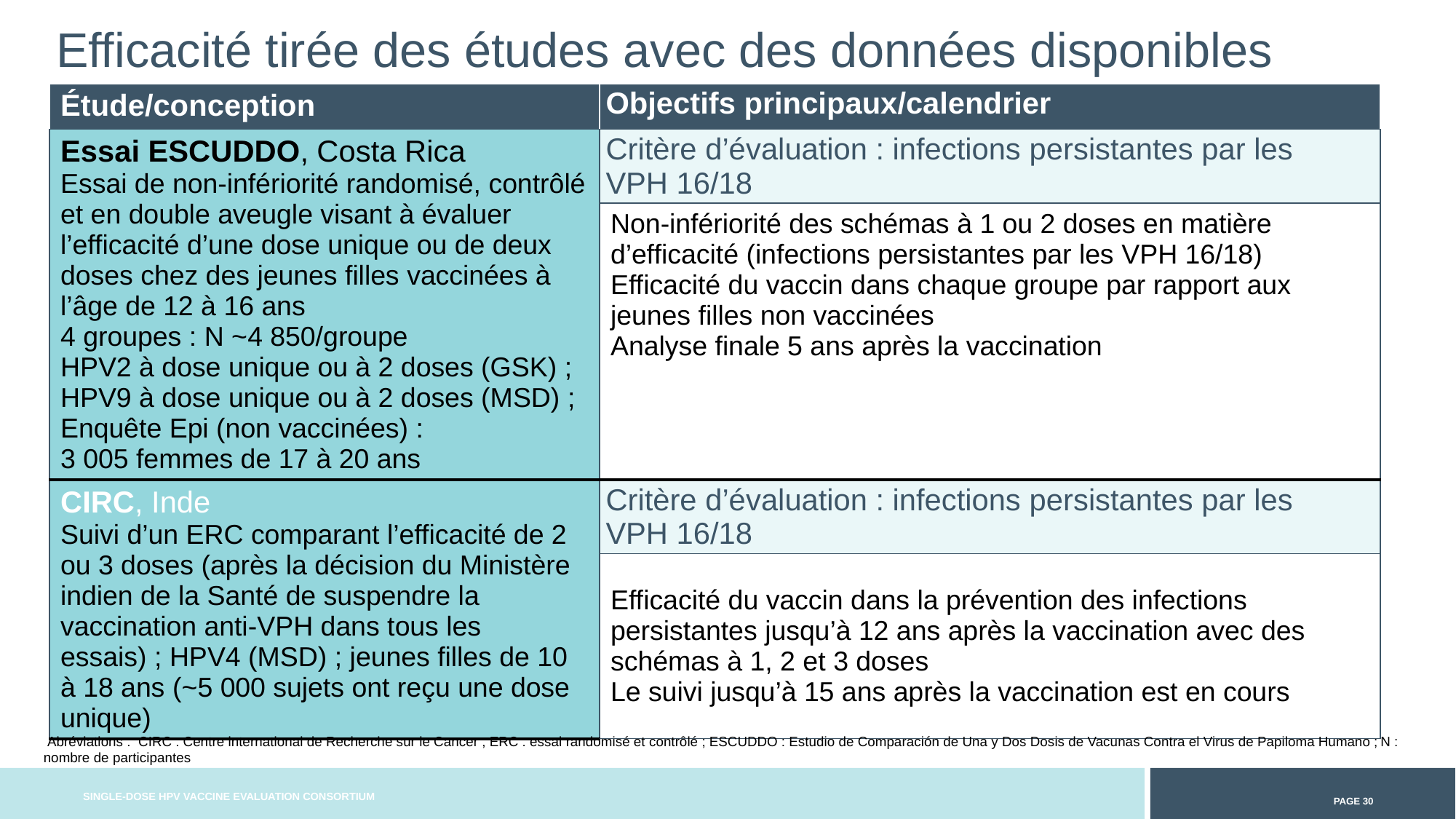

Efficacité tirée des études avec des données disponibles
| Étude/conception | Objectifs principaux/calendrier |
| --- | --- |
| Essai ESCUDDO, Costa Rica Essai de non-infériorité randomisé, contrôlé et en double aveugle visant à évaluer l’efficacité d’une dose unique ou de deux doses chez des jeunes filles vaccinées à l’âge de 12 à 16 ans 4 groupes : N ~4 850/groupe HPV2 à dose unique ou à 2 doses (GSK) ; HPV9 à dose unique ou à 2 doses (MSD) ; Enquête Epi (non vaccinées) : 3 005 femmes de 17 à 20 ans | Critère d’évaluation : infections persistantes par les VPH 16/18 |
| Inde-CIRC Suivi d’un ERC comparant l’efficacité de 2 ou 3 doses après la suspension de Gardasil® Femmes de 10 à 18 ans (~5 000 sujets ont reçu une dose unique) | Non-infériorité des schémas à 1 ou 2 doses en matière d’efficacité (infections persistantes par les VPH 16/18) Efficacité du vaccin dans chaque groupe par rapport aux jeunes filles non vaccinées Analyse finale 5 ans après la vaccination |
| CIRC, Inde Suivi d’un ERC comparant l’efficacité de 2 ou 3 doses (après la décision du Ministère indien de la Santé de suspendre la vaccination anti-VPH dans tous les essais) ; HPV4 (MSD) ; jeunes filles de 10 à 18 ans (~5 000 sujets ont reçu une dose unique) | Critère d’évaluation : infections persistantes par les VPH 16/18 |
| Extension de l’essai CVT, Costa Rica Femmes de 18 à 25 ans ; Cervarix® N = 3 727 (196 ont reçu une dose unique) | Efficacité du vaccin dans la prévention des infections persistantes jusqu’à 12 ans après la vaccination avec des schémas à 1, 2 et 3 doses Le suivi jusqu’à 15 ans après la vaccination est en cours |
 Abréviations :  CIRC : Centre international de Recherche sur le Cancer ; ERC : essai randomisé et contrôlé ; ESCUDDO : Estudio de Comparación de Una y Dos Dosis de Vacunas Contra el Virus de Papiloma Humano ; N : nombre de participantes